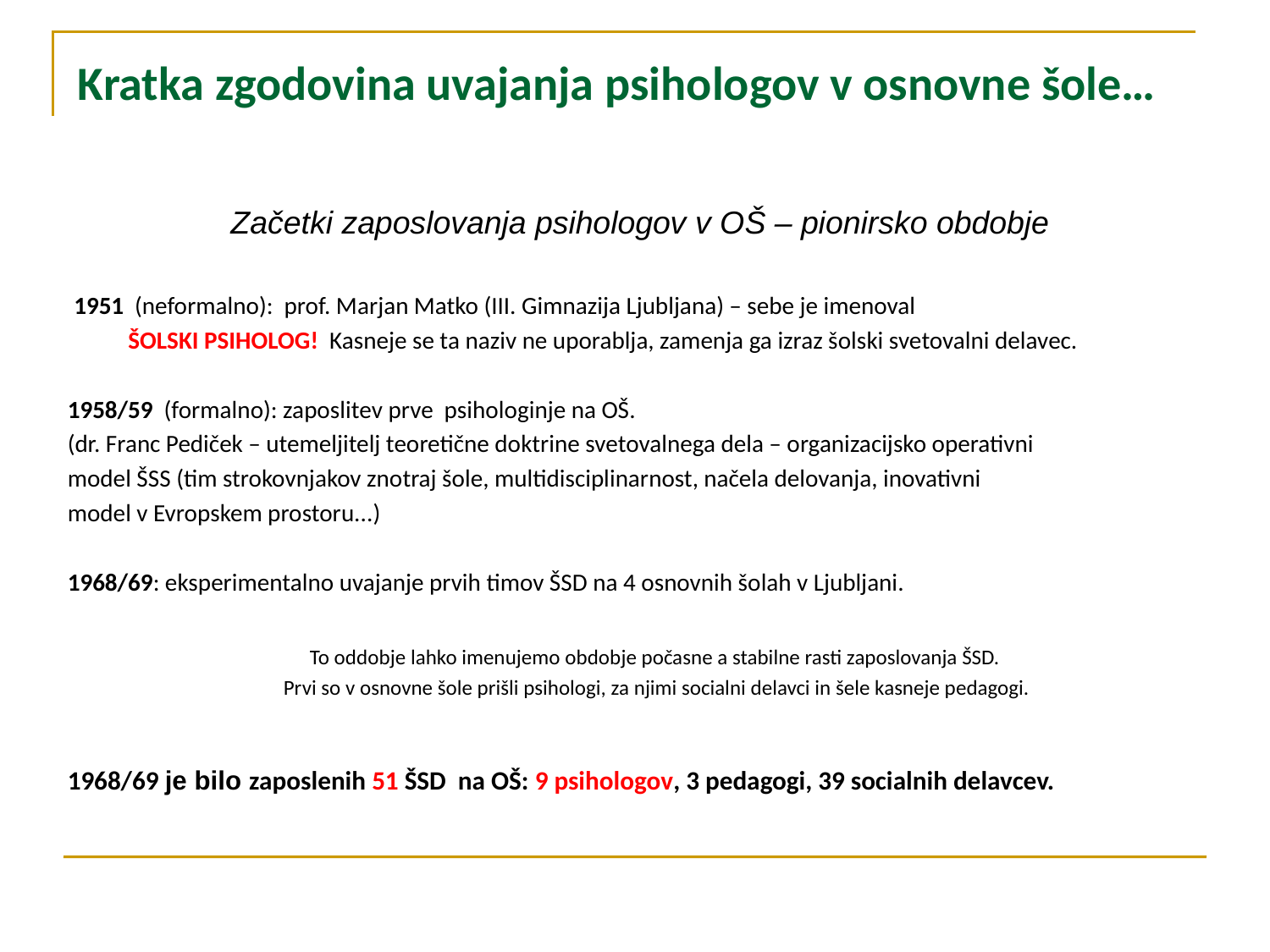

Kratka zgodovina uvajanja psihologov v osnovne šole…
Začetki zaposlovanja psihologov v OŠ – pionirsko obdobje

 1951  (neformalno):  prof. Marjan Matko (III. Gimnazija Ljubljana) – sebe je imenoval
           ŠOLSKI PSIHOLOG!  Kasneje se ta naziv ne uporablja, zamenja ga izraz šolski svetovalni delavec.

1958/59  (formalno): zaposlitev prve  psihologinje na OŠ.
(dr. Franc Pediček – utemeljitelj teoretične doktrine svetovalnega dela – organizacijsko operativni
model ŠSS (tim strokovnjakov znotraj šole, multidisciplinarnost, načela delovanja, inovativni
model v Evropskem prostoru...)

1968/69: eksperimentalno uvajanje prvih timov ŠSD na 4 osnovnih šolah v Ljubljani.

      To oddobje lahko imenujemo obdobje počasne a stabilne rasti zaposlovanja ŠSD.
        Prvi so v osnovne šole prišli psihologi, za njimi socialni delavci in šele kasneje pedagogi.

1968/69 je bilo zaposlenih 51 ŠSD  na OŠ: 9 psihologov, 3 pedagogi, 39 socialnih delavcev.